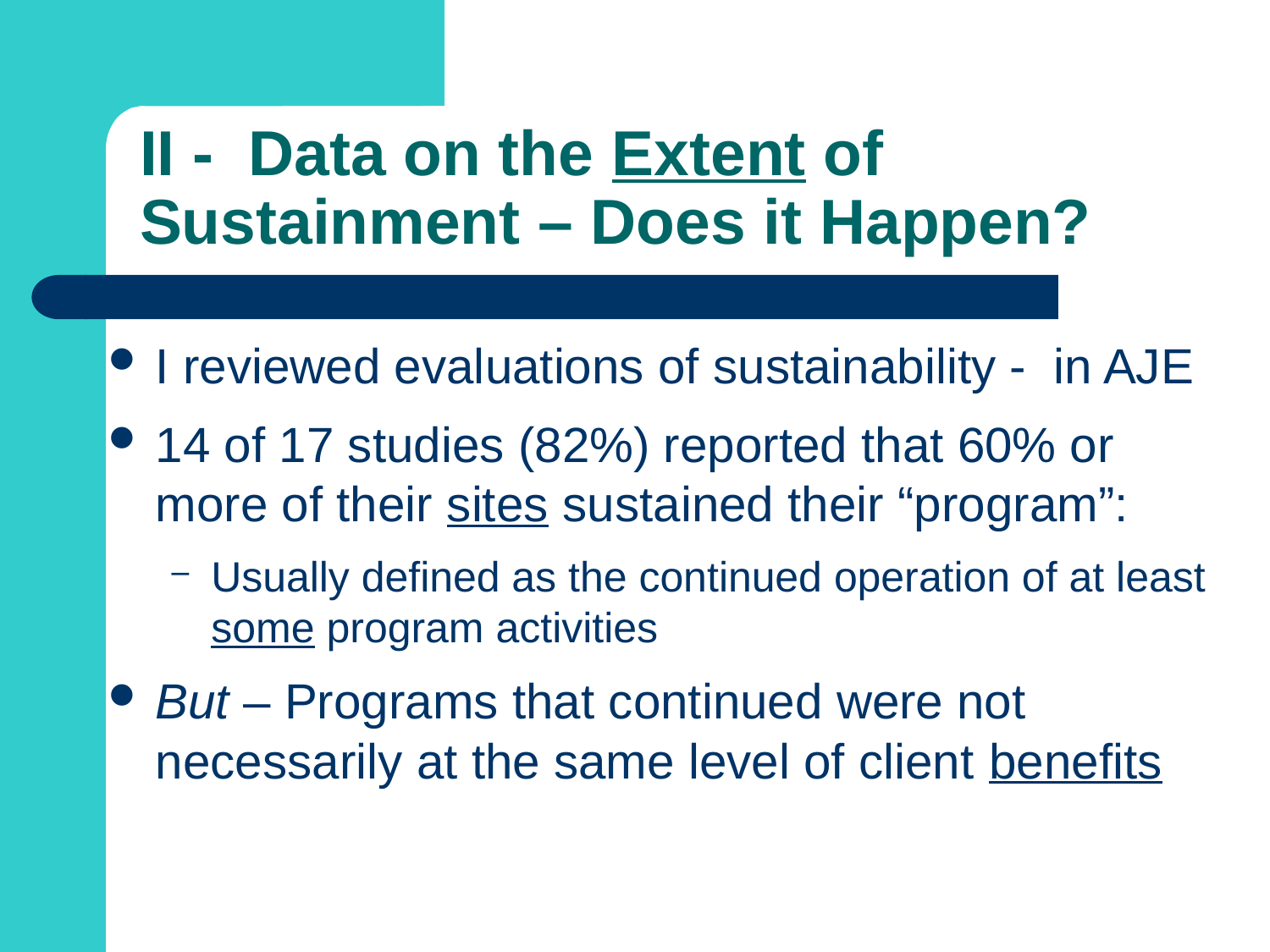

# II -  Data on the Extent of Sustainment – Does it Happen?
I reviewed evaluations of sustainability -  in AJE
14 of 17 studies (82%) reported that 60% or more of their sites sustained their “program”:
Usually defined as the continued operation of at least some program activities
But – Programs that continued were not necessarily at the same level of client benefits